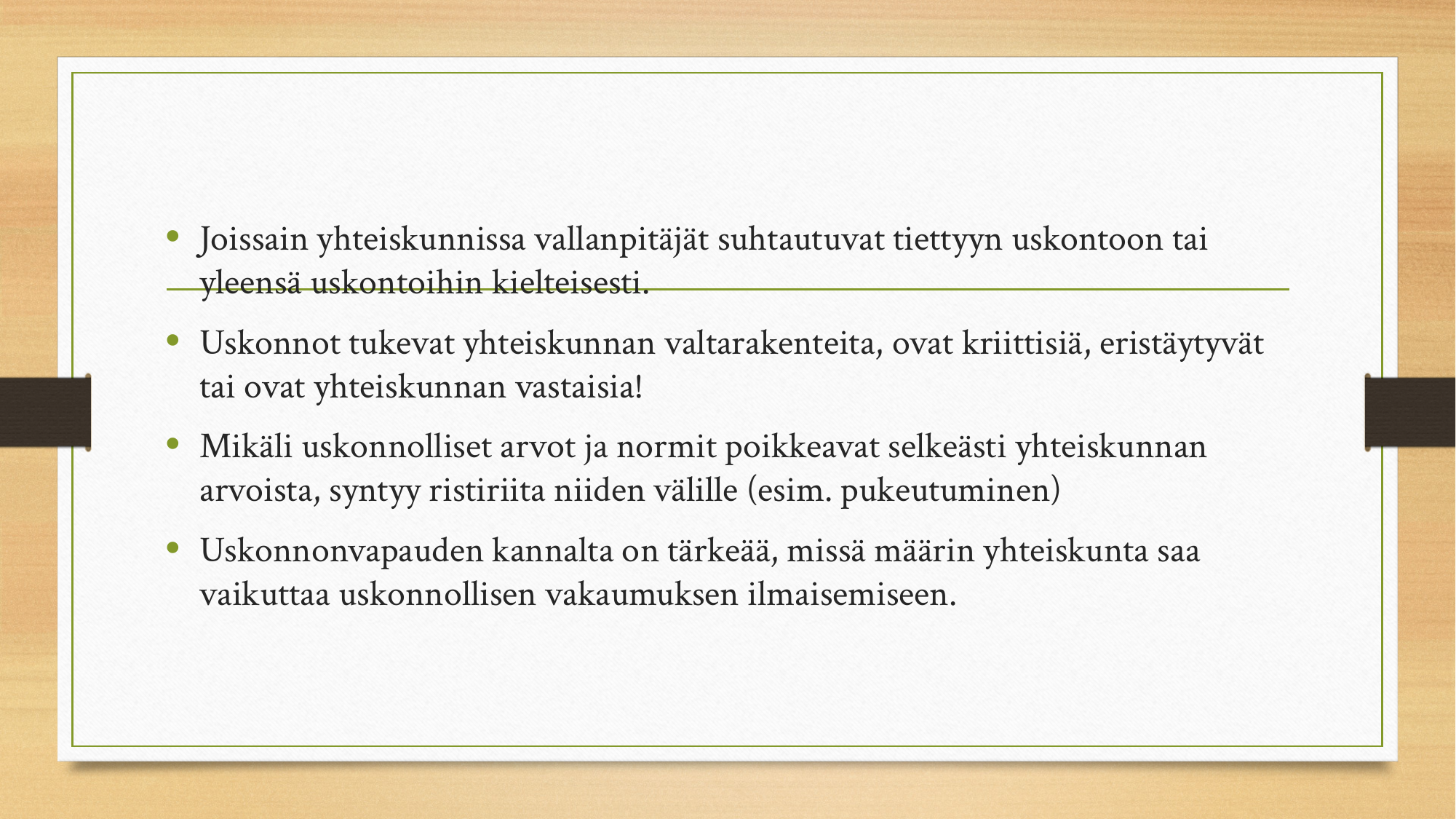

#
Joissain yhteiskunnissa vallanpitäjät suhtautuvat tiettyyn uskontoon tai yleensä uskontoihin kielteisesti.
Uskonnot tukevat yhteiskunnan valtarakenteita, ovat kriittisiä, eristäytyvät tai ovat yhteiskunnan vastaisia!
Mikäli uskonnolliset arvot ja normit poikkeavat selkeästi yhteiskunnan arvoista, syntyy ristiriita niiden välille (esim. pukeutuminen)
Uskonnonvapauden kannalta on tärkeää, missä määrin yhteiskunta saa vaikuttaa uskonnollisen vakaumuksen ilmaisemiseen.